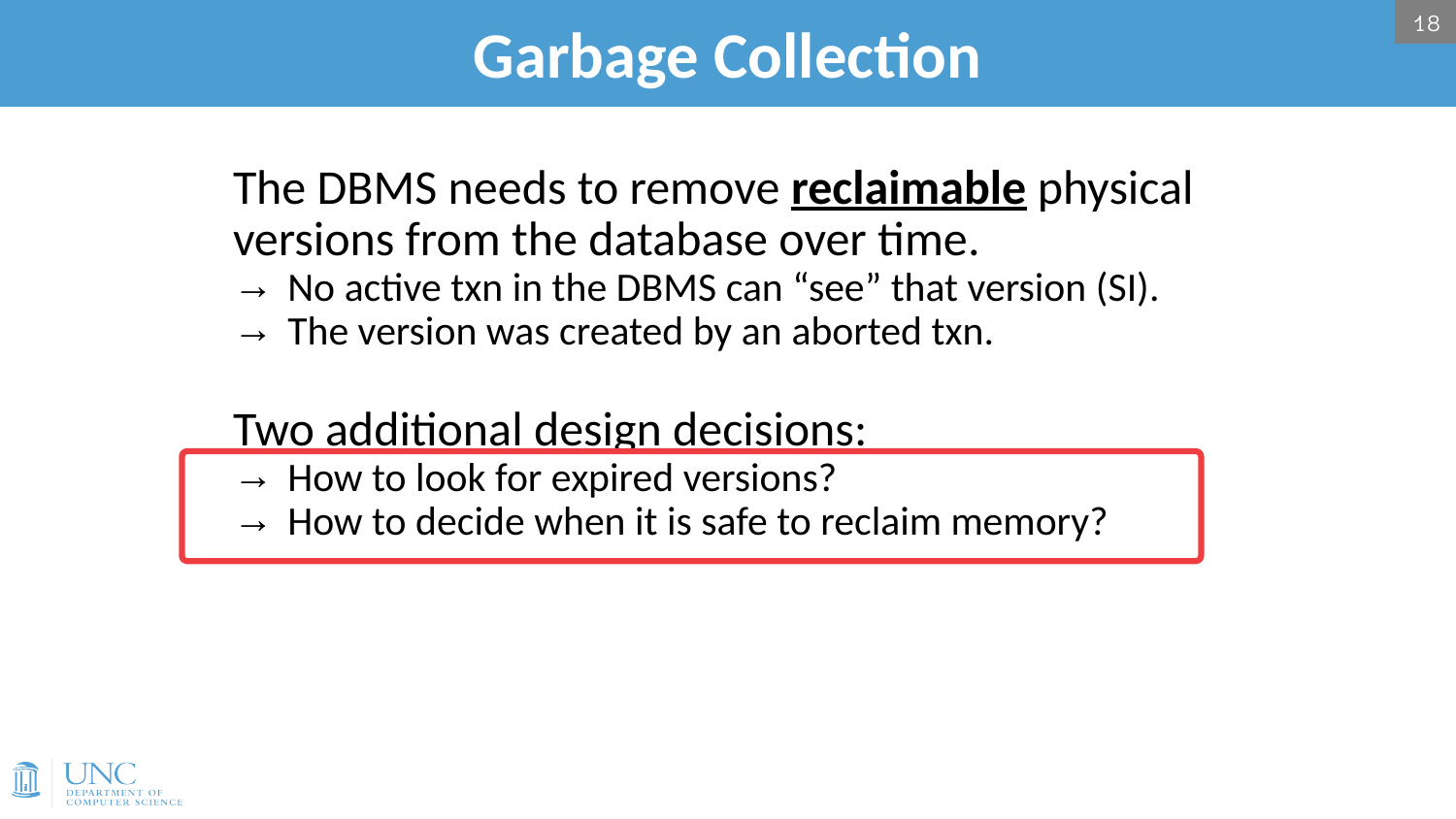

# Garbage Collection
18
The DBMS needs to remove reclaimable physical versions from the database over time.
No active txn in the DBMS can “see” that version (SI).
The version was created by an aborted txn.

Two additional design decisions:
How to look for expired versions?
How to decide when it is safe to reclaim memory?